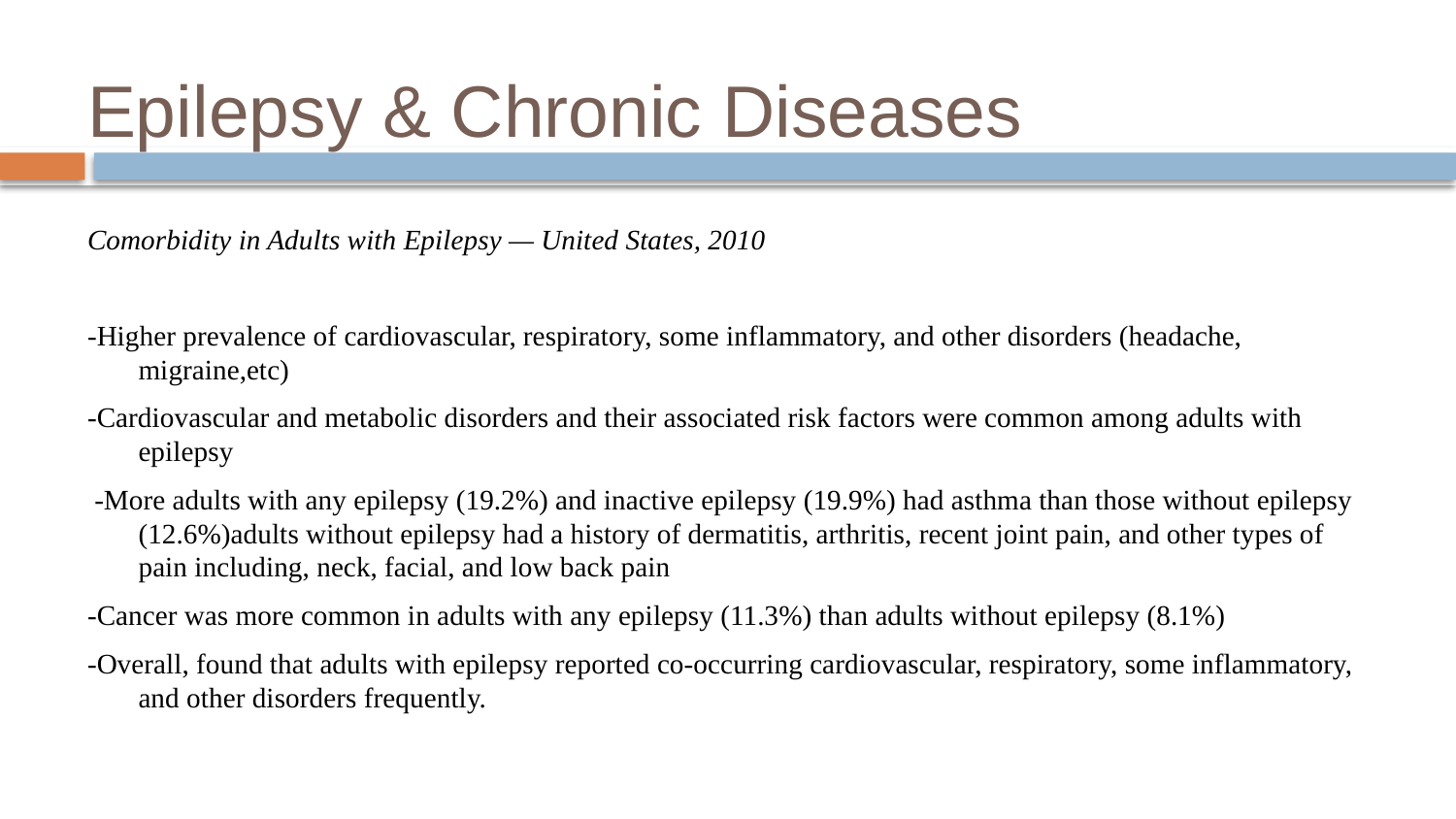

# Epilepsy & Chronic Diseases
Comorbidity in Adults with Epilepsy — United States, 2010

-Higher prevalence of cardiovascular, respiratory, some inflammatory, and other disorders (headache, migraine,etc)
-Cardiovascular and metabolic disorders and their associated risk factors were common among adults with epilepsy
 -More adults with any epilepsy (19.2%) and inactive epilepsy (19.9%) had asthma than those without epilepsy (12.6%)adults without epilepsy had a history of dermatitis, arthritis, recent joint pain, and other types of pain including, neck, facial, and low back pain
-Cancer was more common in adults with any epilepsy (11.3%) than adults without epilepsy (8.1%)
-Overall, found that adults with epilepsy reported co-occurring cardiovascular, respiratory, some inflammatory, and other disorders frequently.